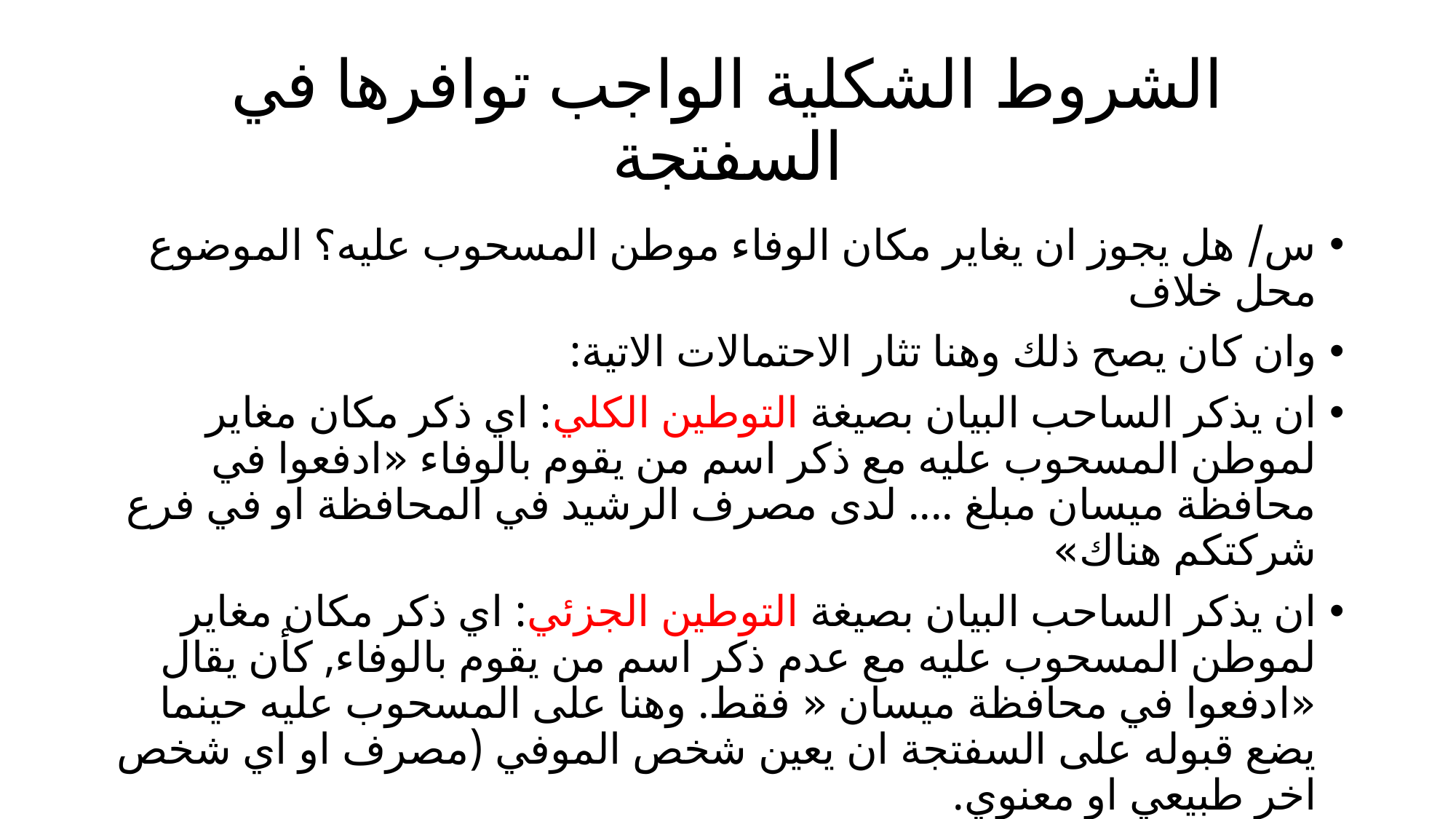

# الشروط الشكلية الواجب توافرها في السفتجة
س/ هل يجوز ان يغاير مكان الوفاء موطن المسحوب عليه؟ الموضوع محل خلاف
وان كان يصح ذلك وهنا تثار الاحتمالات الاتية:
ان يذكر الساحب البيان بصيغة التوطين الكلي: اي ذكر مكان مغاير لموطن المسحوب عليه مع ذكر اسم من يقوم بالوفاء «ادفعوا في محافظة ميسان مبلغ .... لدى مصرف الرشيد في المحافظة او في فرع شركتكم هناك»
ان يذكر الساحب البيان بصيغة التوطين الجزئي: اي ذكر مكان مغاير لموطن المسحوب عليه مع عدم ذكر اسم من يقوم بالوفاء, كأن يقال «ادفعوا في محافظة ميسان « فقط. وهنا على المسحوب عليه حينما يضع قبوله على السفتجة ان يعين شخص الموفي (مصرف او اي شخص اخر طبيعي او معنوي.